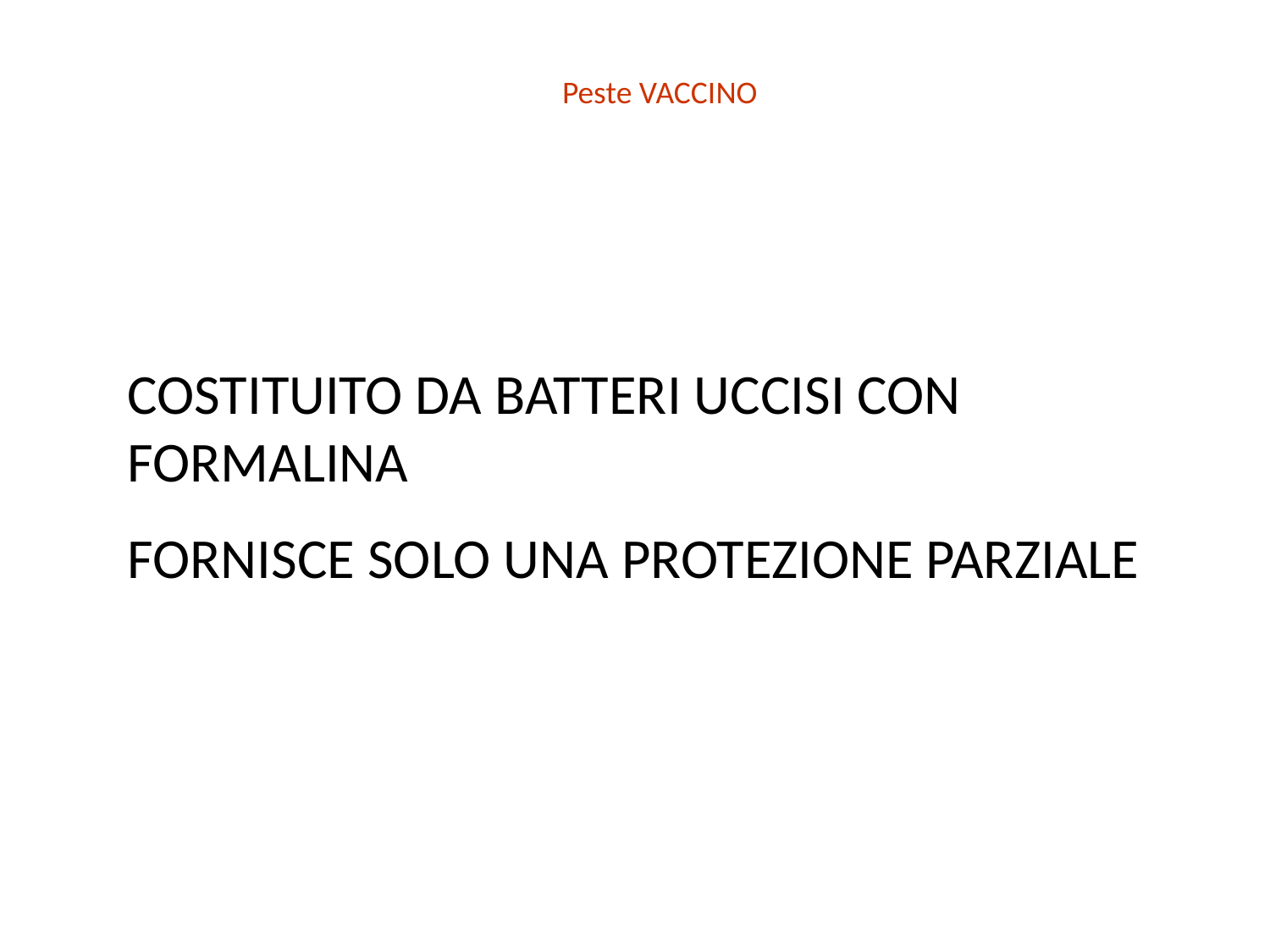

Peste VACCINO

COSTITUITO DA BATTERI UCCISI CON FORMALINA
FORNISCE SOLO UNA PROTEZIONE PARZIALE